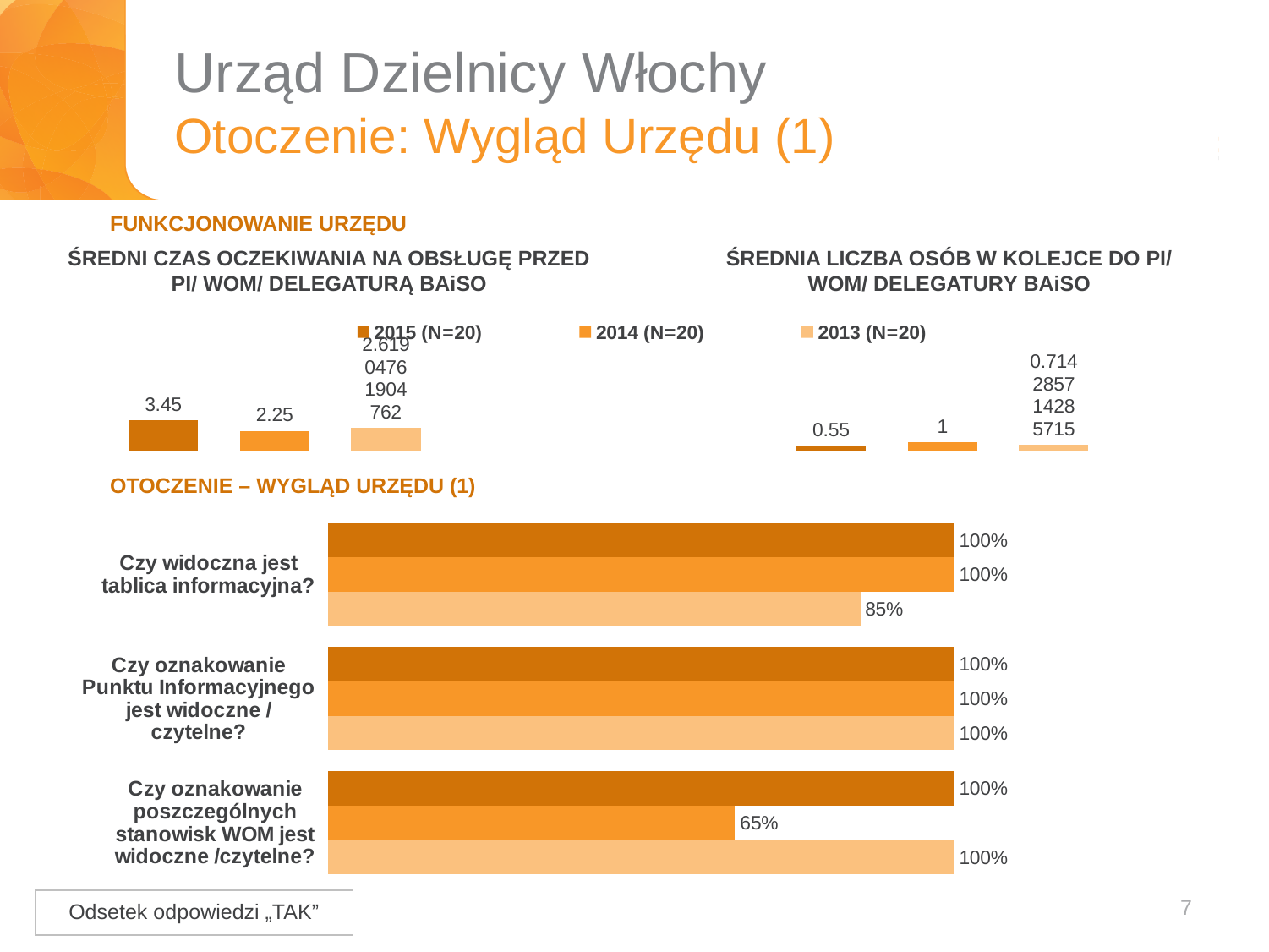

# Urząd Dzielnicy Włochy Otoczenie: Wygląd Urzędu (1)
FUNKCJONOWANIE URZĘDU
ŚREDNI CZAS OCZEKIWANIA NA OBSŁUGĘ PRZED PI/ WOM/ DELEGATURĄ BAiSO
ŚREDNIA LICZBA OSÓB W KOLEJCE DO PI/ WOM/ DELEGATURY BAiSO

### Chart

| Category | 2015 (N=20) | 2014 (N=20) | 2013 (N=20) |
|---|---|---|---|
| ŚREDNI CZAS OCZEKIWANIA | 3.4499999999999997 | 2.25 | 2.6190476190476177 |
|  | None | None | None |
| LICZBA OSÓB PRZED AUDYTOREM | 0.55 | 1.0 | 0.7142857142857146 |
OTOCZENIE – WYGLĄD URZĘDU (1)

### Chart

| Category | 2015 (N=x) | 2014 (N=x) | 2013 (N=20) |
|---|---|---|---|
| Czy widoczna jest tablica informacyjna? | 1.0 | 1.0 | 0.8500000000000004 |
| Czy oznakowanie Punktu Informacyjnego jest widoczne /czytelne? | 1.0 | 1.0 | 1.0 |
| Czy oznakowanie poszczególnych stanowisk WOM jest widoczne /czytelne? | 1.0 | 0.6500000000000006 | 1.0 |
7
Odsetek odpowiedzi „TAK”